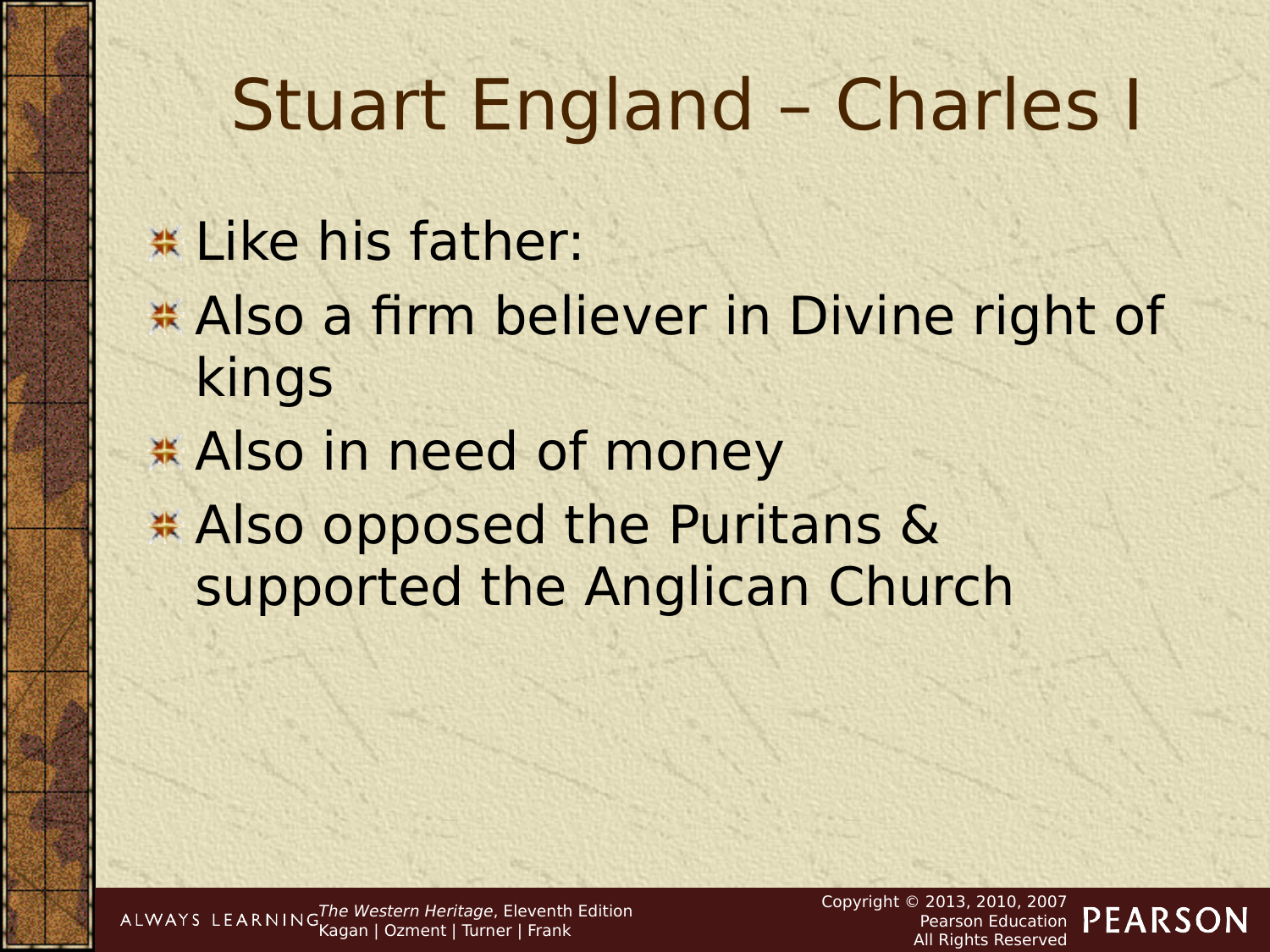

Stuart England – Charles I
Like his father:
Also a firm believer in Divine right of kings
Also in need of money
Also opposed the Puritans & supported the Anglican Church